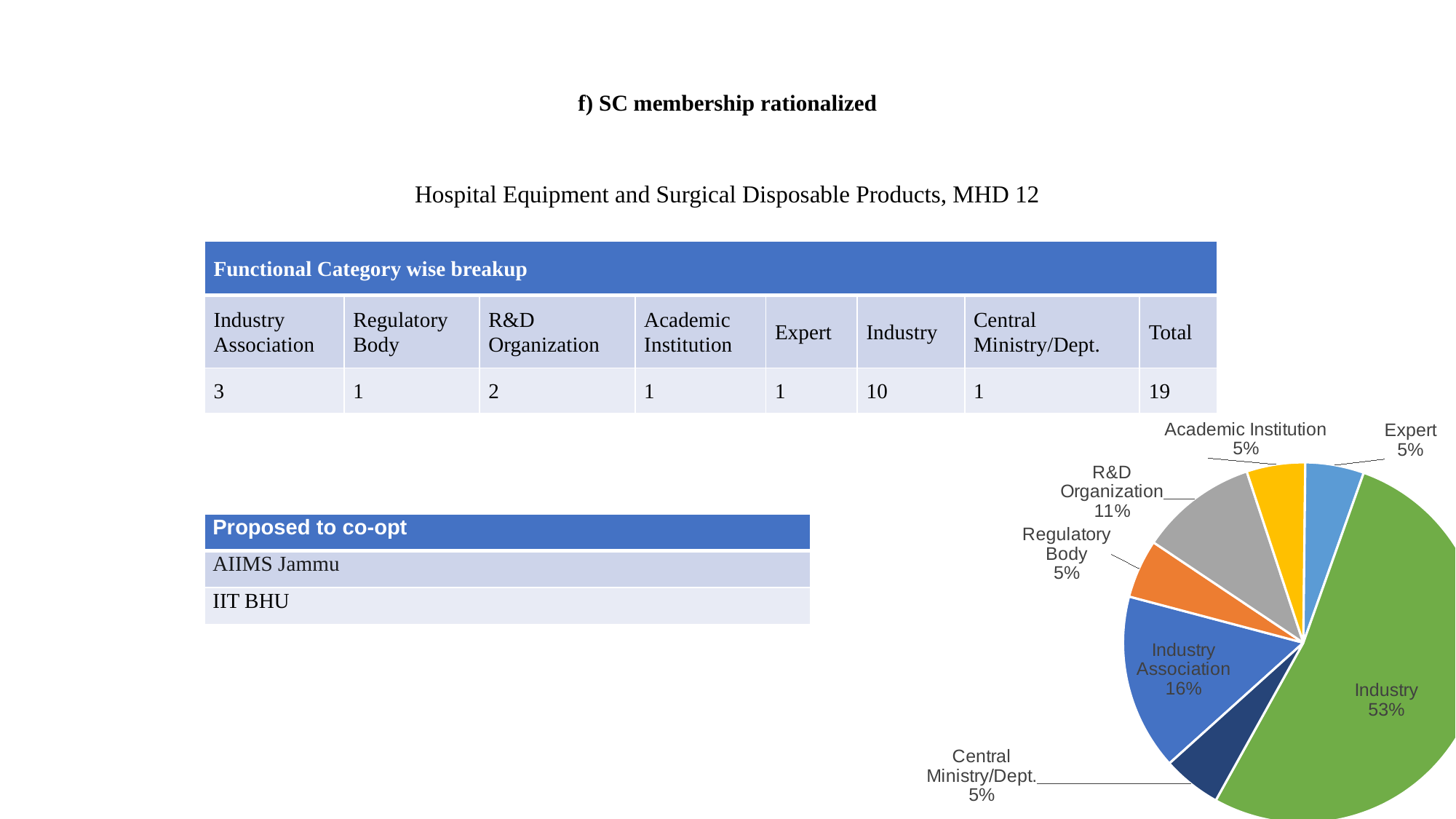

f) SC membership rationalized
Hospital Equipment and Surgical Disposable Products, MHD 12
| Functional Category wise breakup |  |  |  |  |  |  |  |
| --- | --- | --- | --- | --- | --- | --- | --- |
| Industry Association | Regulatory Body | R&D Organization | Academic Institution | Expert | Industry | Central Ministry/Dept. | Total |
| 3 | 1 | 2 | 1 | 1 | 10 | 1 | 19 |

### Chart

| Category | Functional Category |
|---|---|
| Industry Association | 3.0 |
| Regulatory Body | 1.0 |
| R&D Organization | 2.0 |
| Academic Institution | 1.0 |
| Expert | 1.0 |
| Industry | 10.0 |
| Central Ministry/Dept. | 1.0 |
| Proposed to co-opt |
| --- |
| AIIMS Jammu |
| IIT BHU |